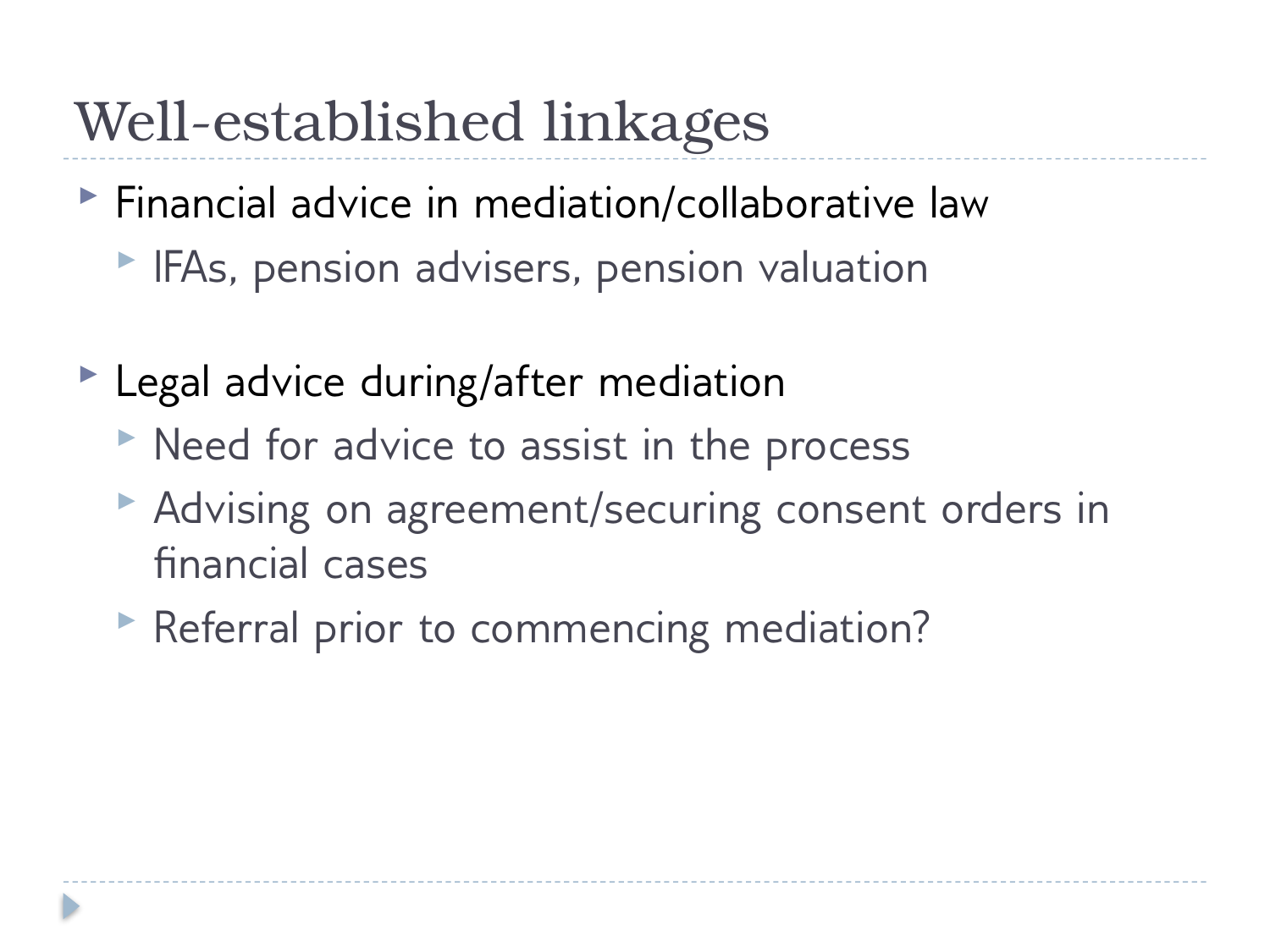

# Well-established linkages
Financial advice in mediation/collaborative law
IFAs, pension advisers, pension valuation
Legal advice during/after mediation
Need for advice to assist in the process
Advising on agreement/securing consent orders in financial cases
Referral prior to commencing mediation?